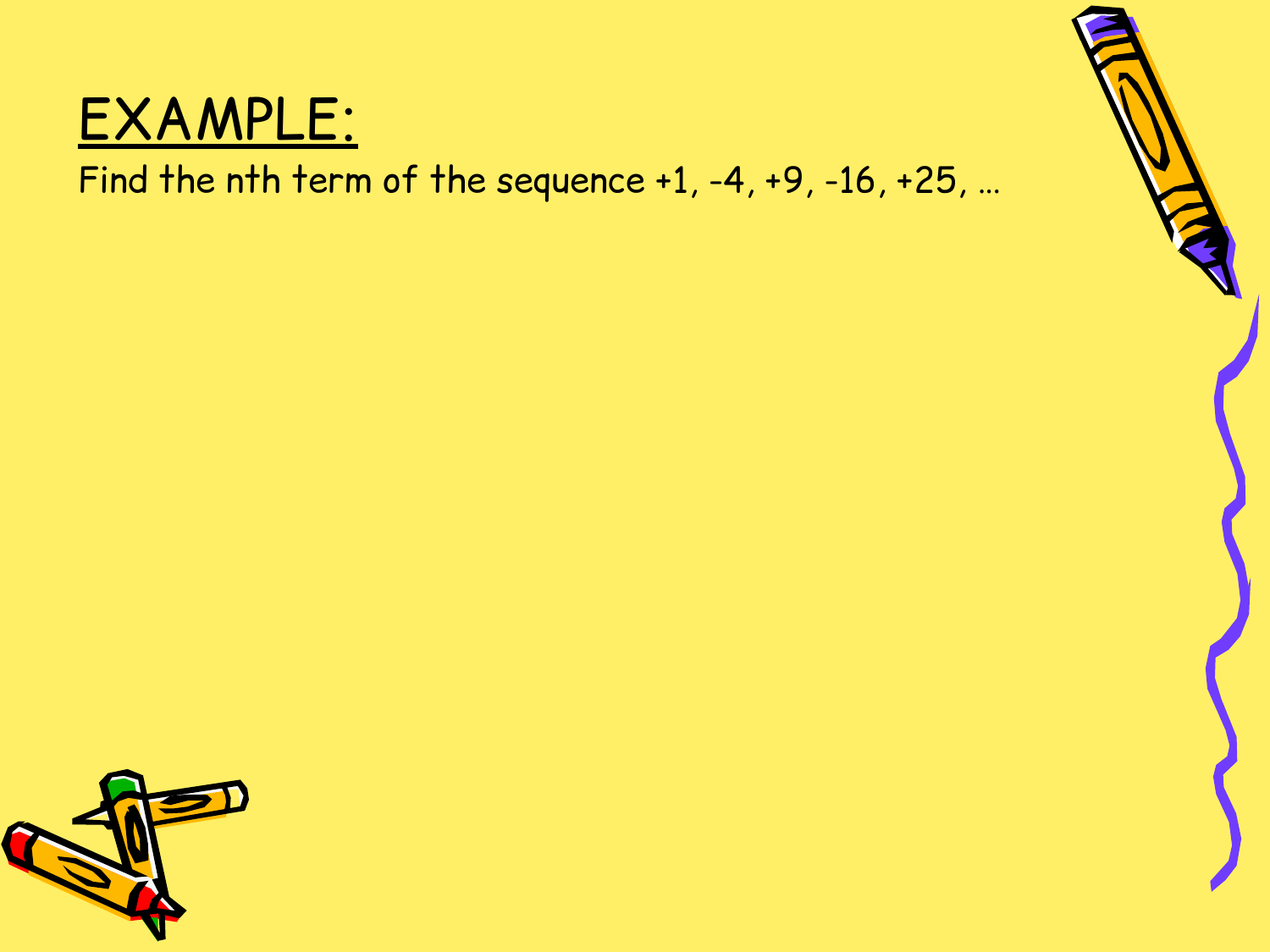

EXAMPLE:
Find the nth term of the sequence +1, -4, +9, -16, +25, …